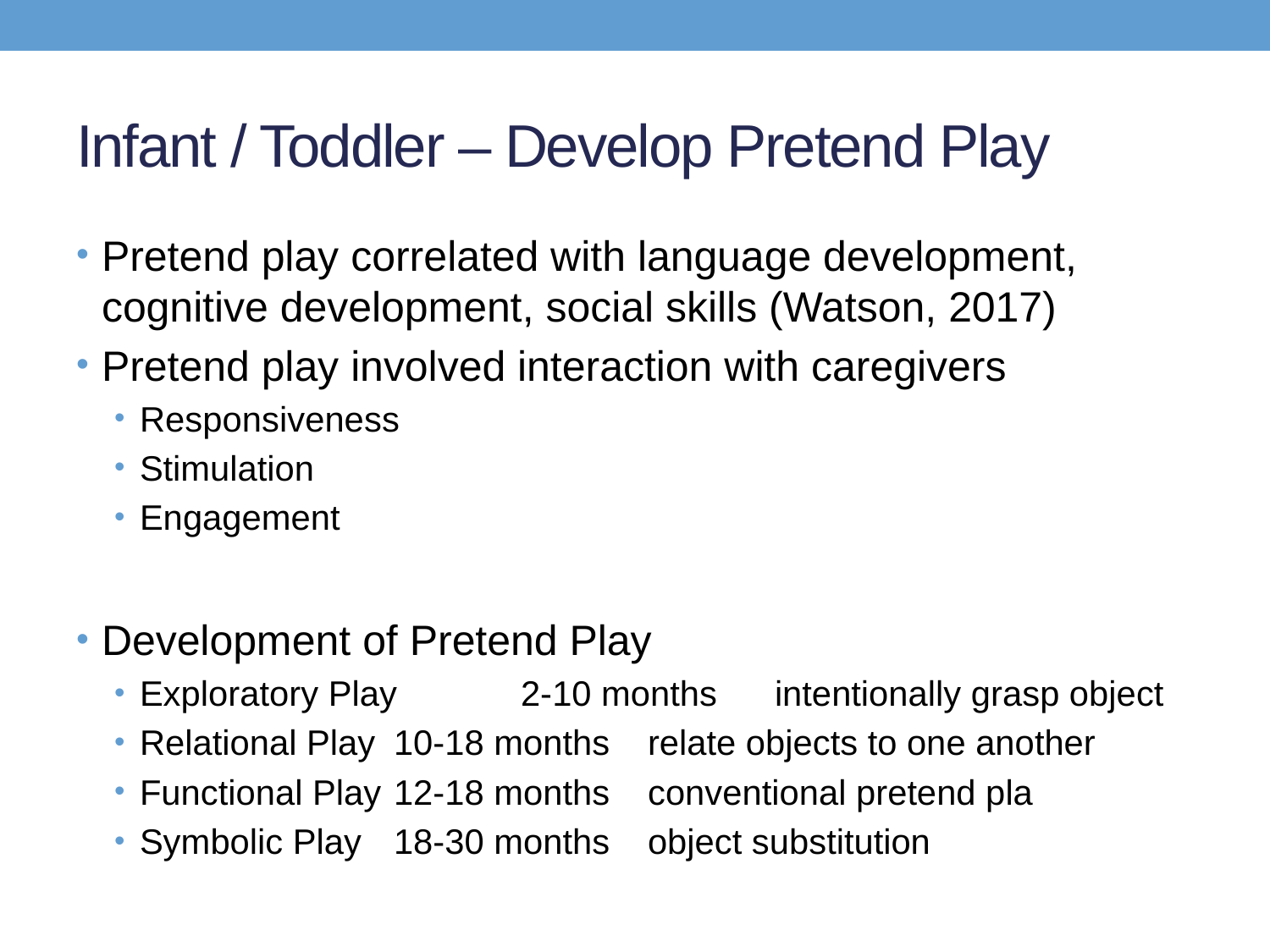

# Infant / Toddler – Develop Pretend Play
Pretend play correlated with language development, cognitive development, social skills (Watson, 2017)
Pretend play involved interaction with caregivers
Responsiveness
Stimulation
Engagement

Development of Pretend Play
Exploratory Play	2-10 months	intentionally grasp object
Relational Play	10-18 months	relate objects to one another
Functional Play	12-18 months	conventional pretend pla
Symbolic Play	18-30 months	object substitution